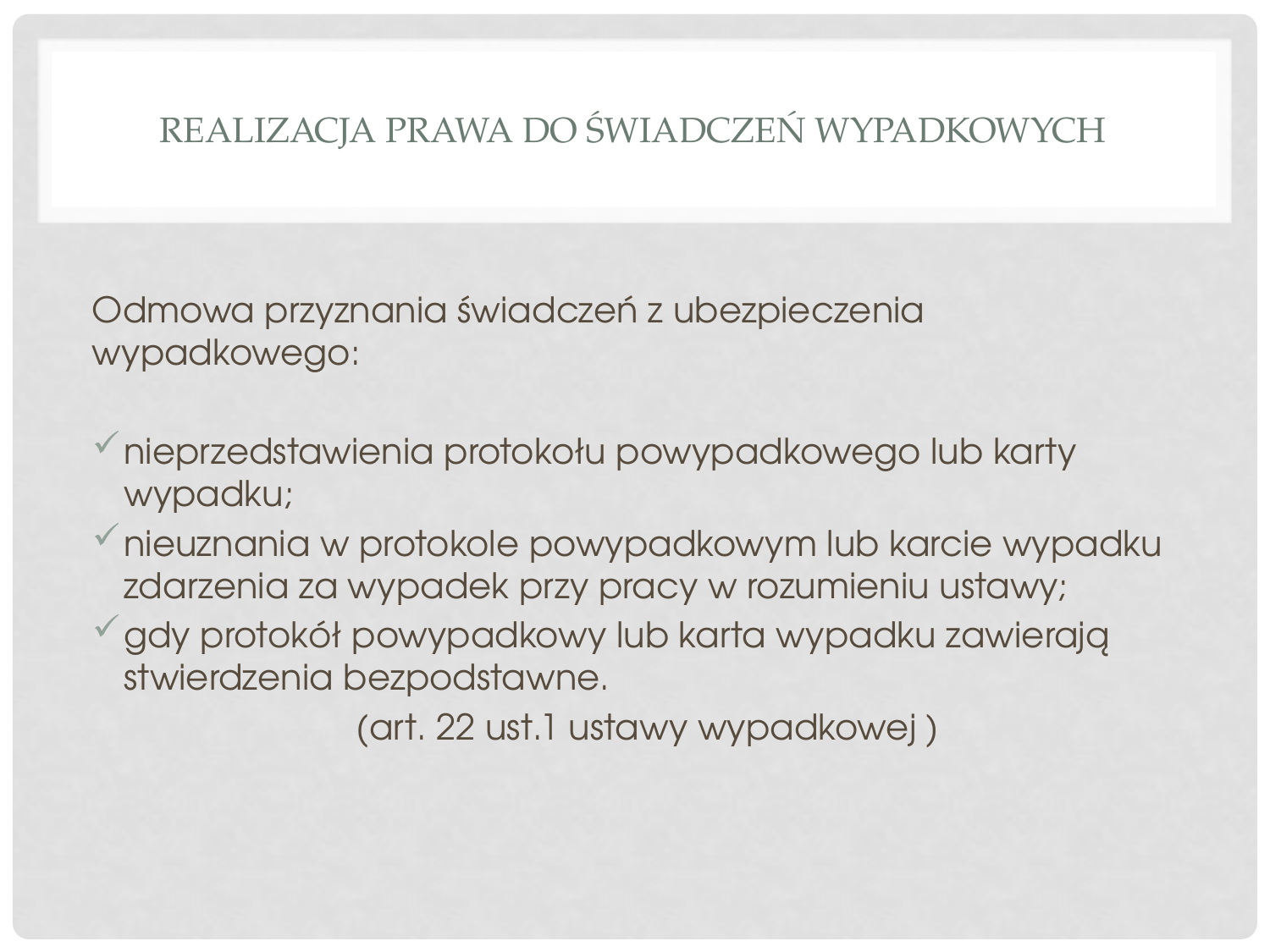

# Realizacja prawa do świadczeń wypadkowych
Odmowa przyznania świadczeń z ubezpieczenia wypadkowego:

nieprzedstawienia protokołu powypadkowego lub karty wypadku;
nieuznania w protokole powypadkowym lub karcie wypadku zdarzenia za wypadek przy pracy w rozumieniu ustawy;
gdy protokół powypadkowy lub karta wypadku zawierają stwierdzenia bezpodstawne.
 (art. 22 ust.1 ustawy wypadkowej )